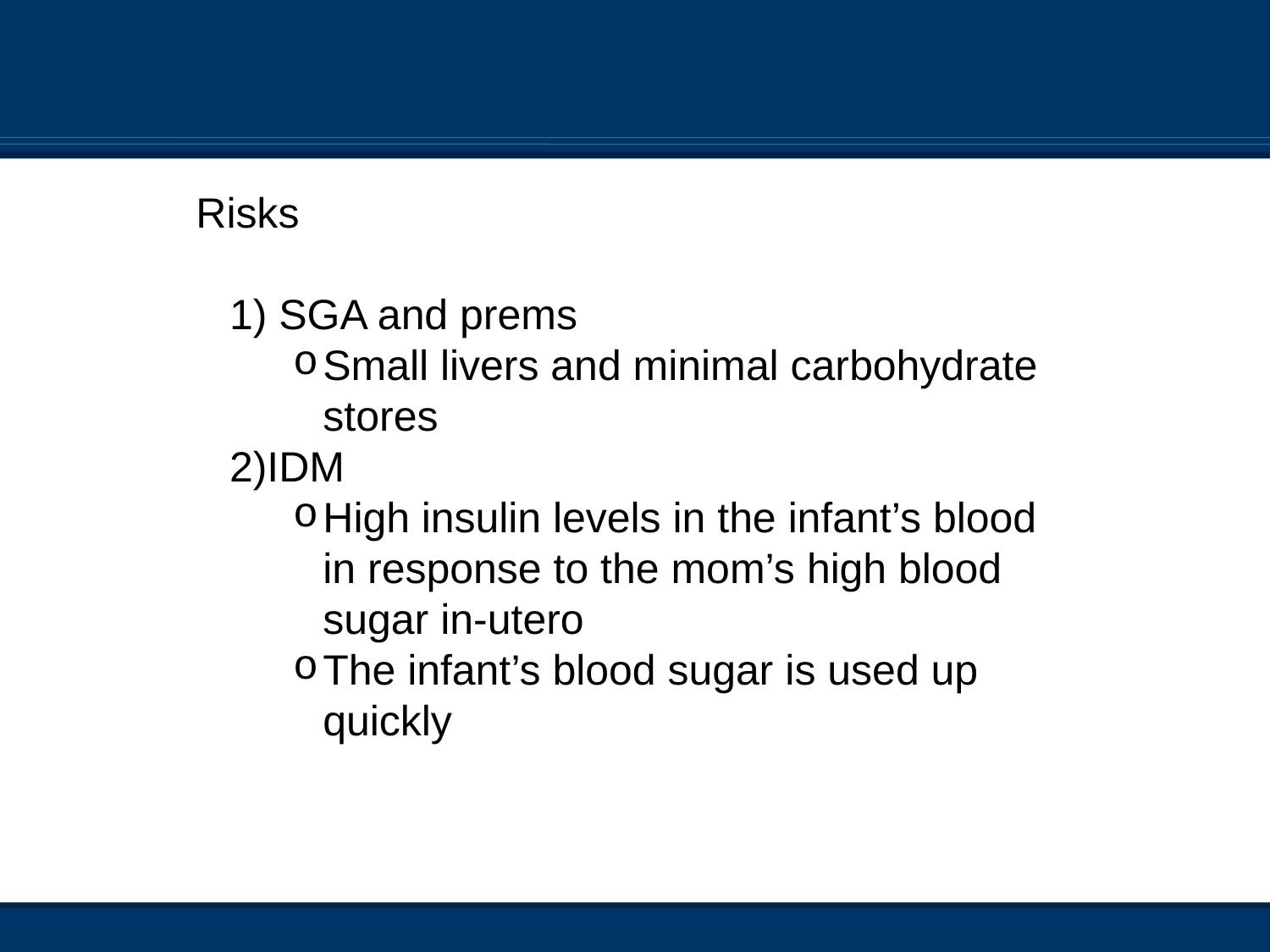

Risks

 SGA and prems
Small livers and minimal carbohydrate stores
IDM
High insulin levels in the infant’s blood in response to the mom’s high blood sugar in-utero
The infant’s blood sugar is used up quickly